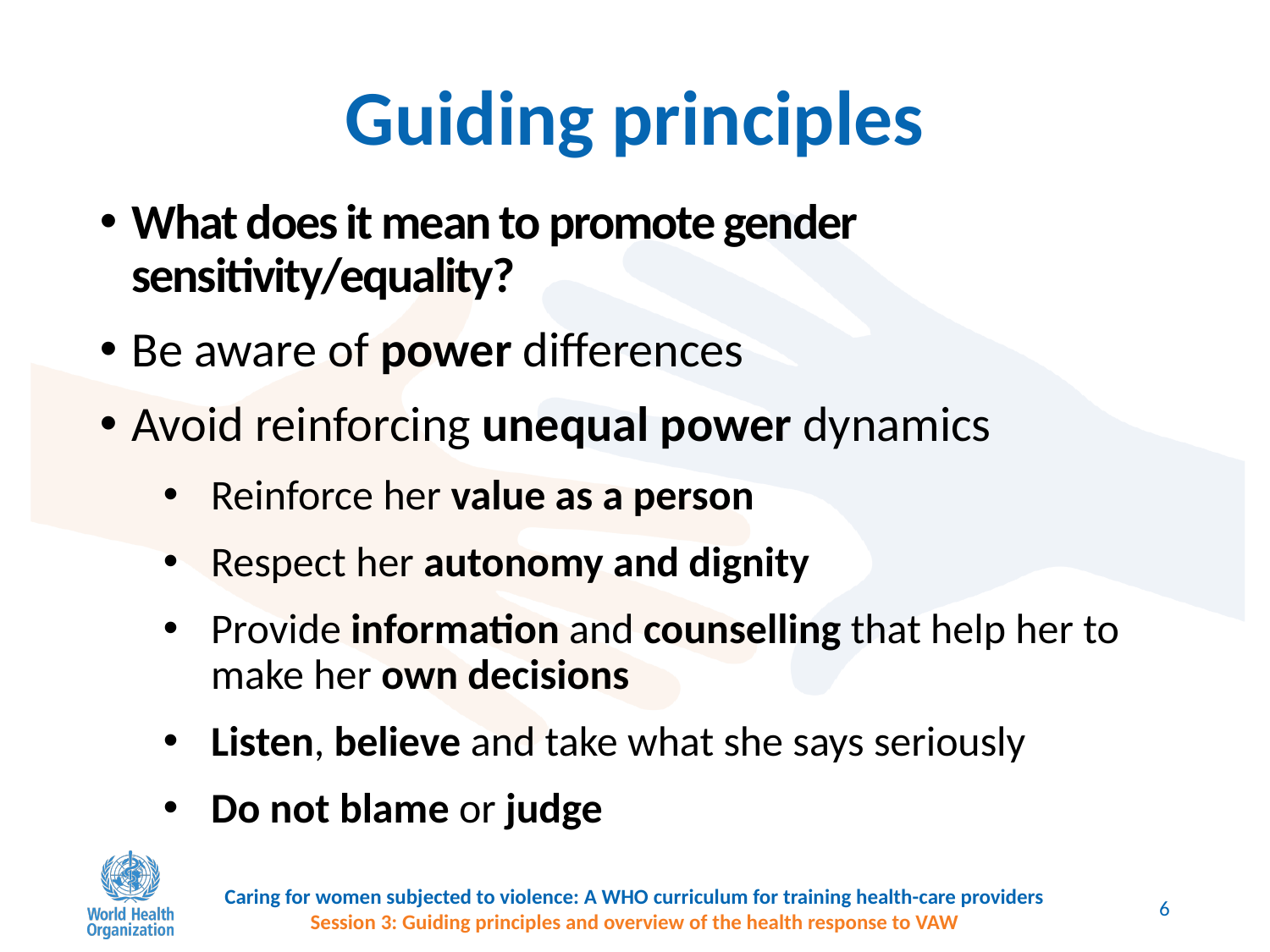

# Guiding principles
What does it mean to promote gender sensitivity/equality?
Be aware of power differences
Avoid reinforcing unequal power dynamics
Reinforce her value as a person
Respect her autonomy and dignity
Provide information and counselling that help her to make her own decisions
Listen, believe and take what she says seriously
Do not blame or judge

Caring for women subjected to violence: A WHO curriculum for training health-care providers
Session 3: Guiding principles and overview of the health response to VAW
6